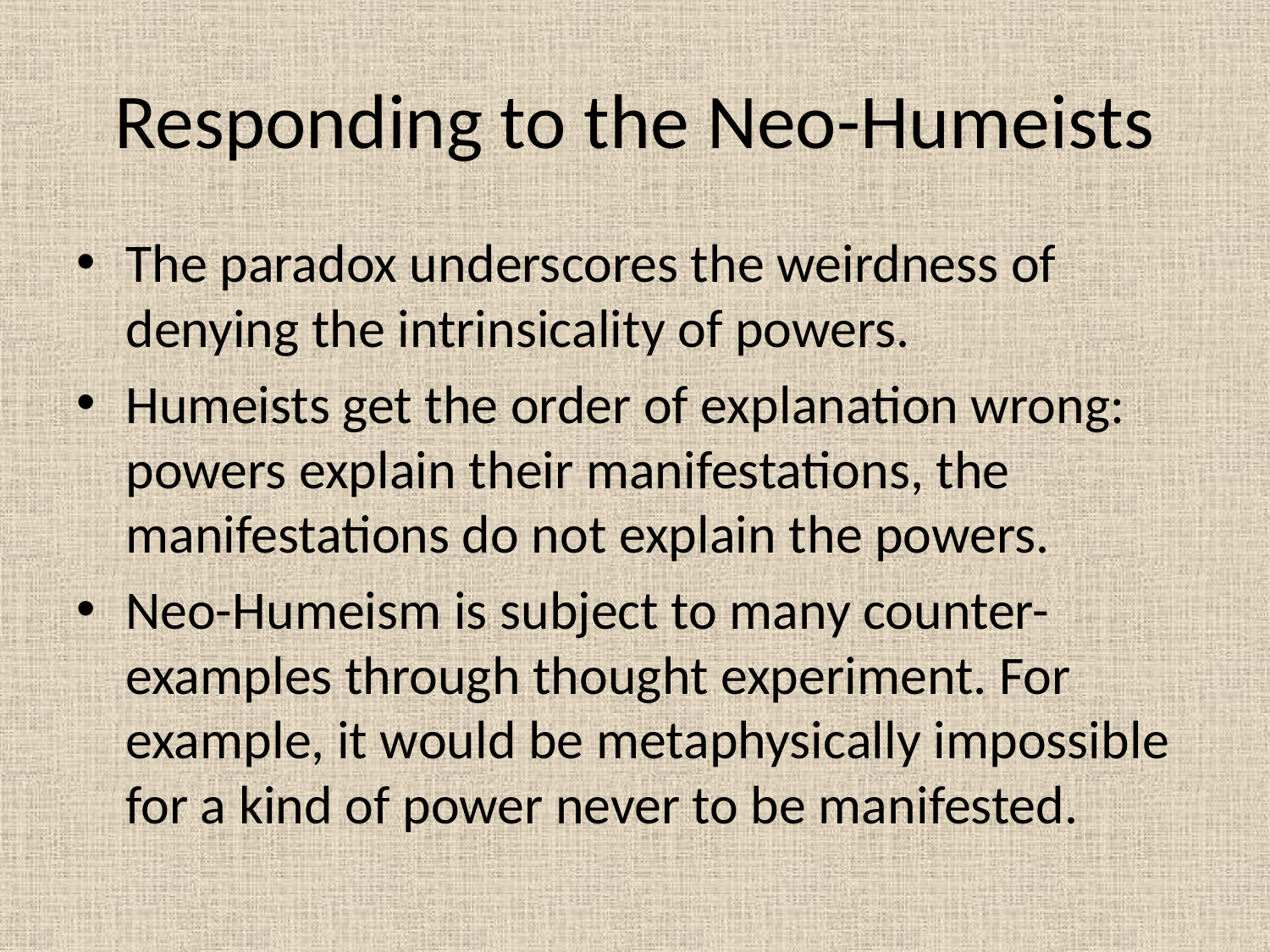

# Responding to the Neo-Humeists
The paradox underscores the weirdness of denying the intrinsicality of powers.
Humeists get the order of explanation wrong: powers explain their manifestations, the manifestations do not explain the powers.
Neo-Humeism is subject to many counter-examples through thought experiment. For example, it would be metaphysically impossible for a kind of power never to be manifested.